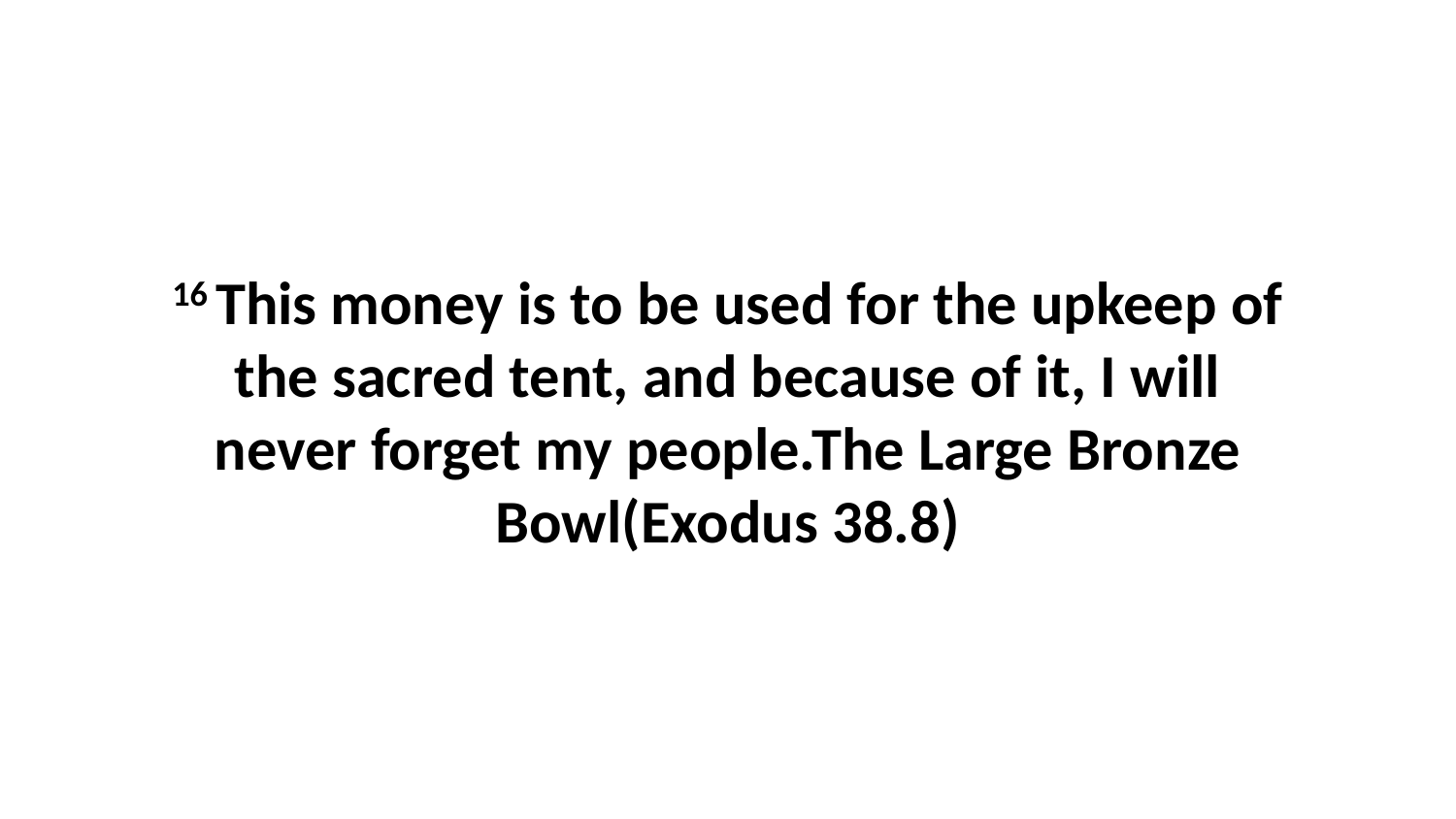

16 This money is to be used for the upkeep of the sacred tent, and because of it, I will never forget my people.The Large Bronze Bowl(Exodus 38.8)